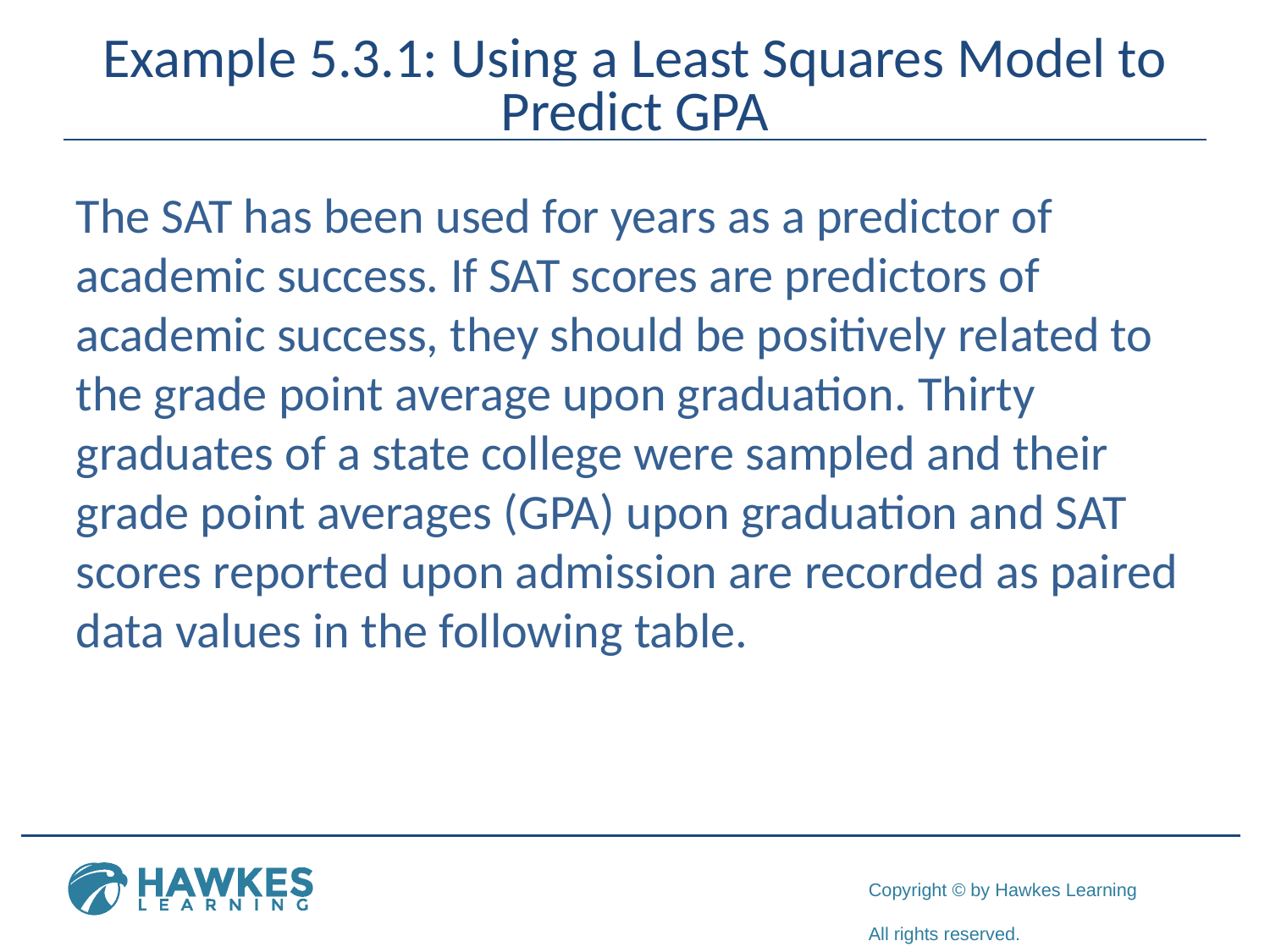

# Example 5.3.1: Using a Least Squares Model to Predict GPA
The SAT has been used for years as a predictor of academic success. If SAT scores are predictors of academic success, they should be positively related to the grade point average upon graduation. Thirty graduates of a state college were sampled and their grade point averages (GPA) upon graduation and SAT scores reported upon admission are recorded as paired data values in the following table.